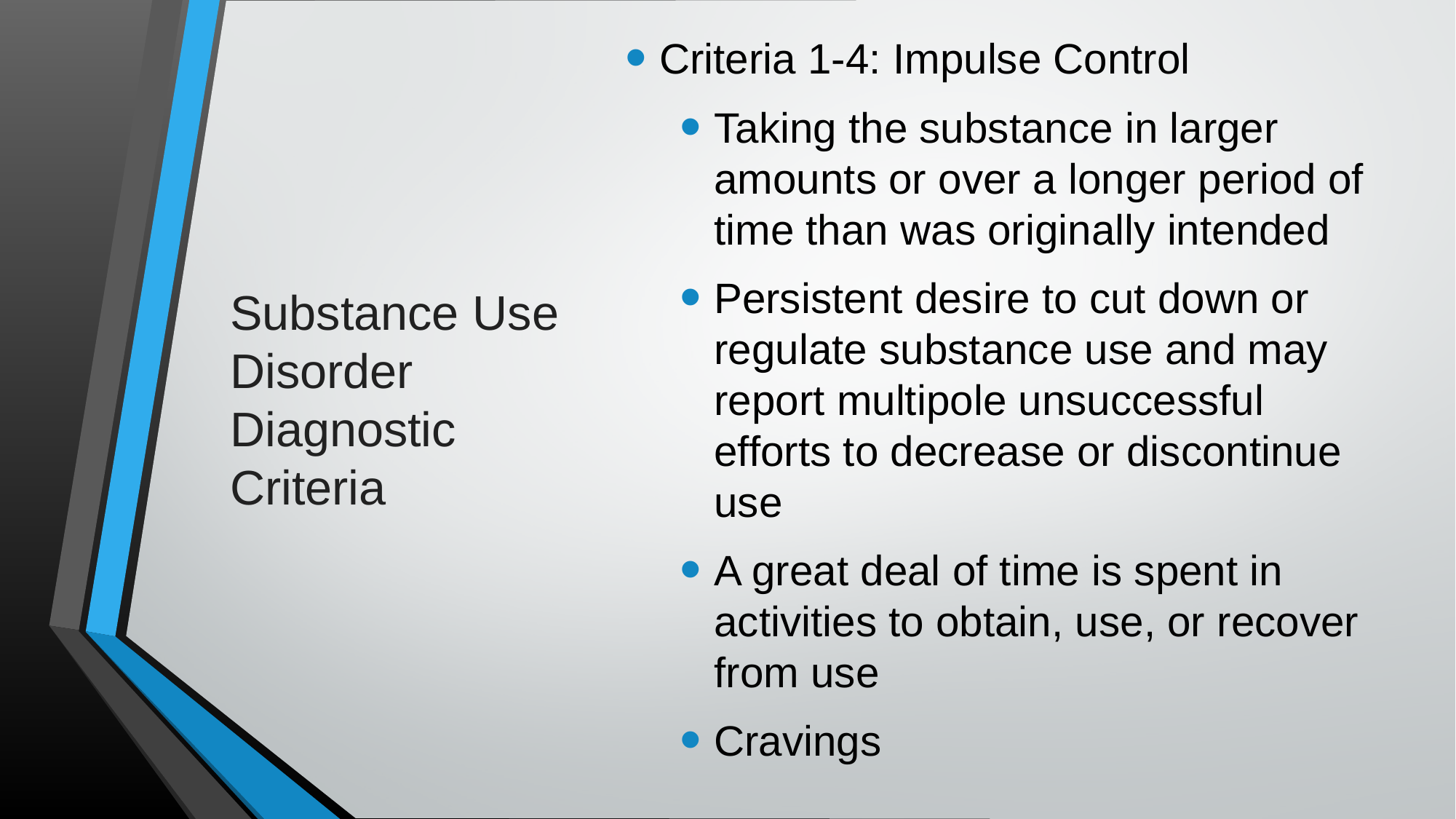

# Substance Use Disorder Diagnostic Criteria
Criteria 1-4: Impulse Control
Taking the substance in larger amounts or over a longer period of time than was originally intended
Persistent desire to cut down or regulate substance use and may report multipole unsuccessful efforts to decrease or discontinue use
A great deal of time is spent in activities to obtain, use, or recover from use
Cravings